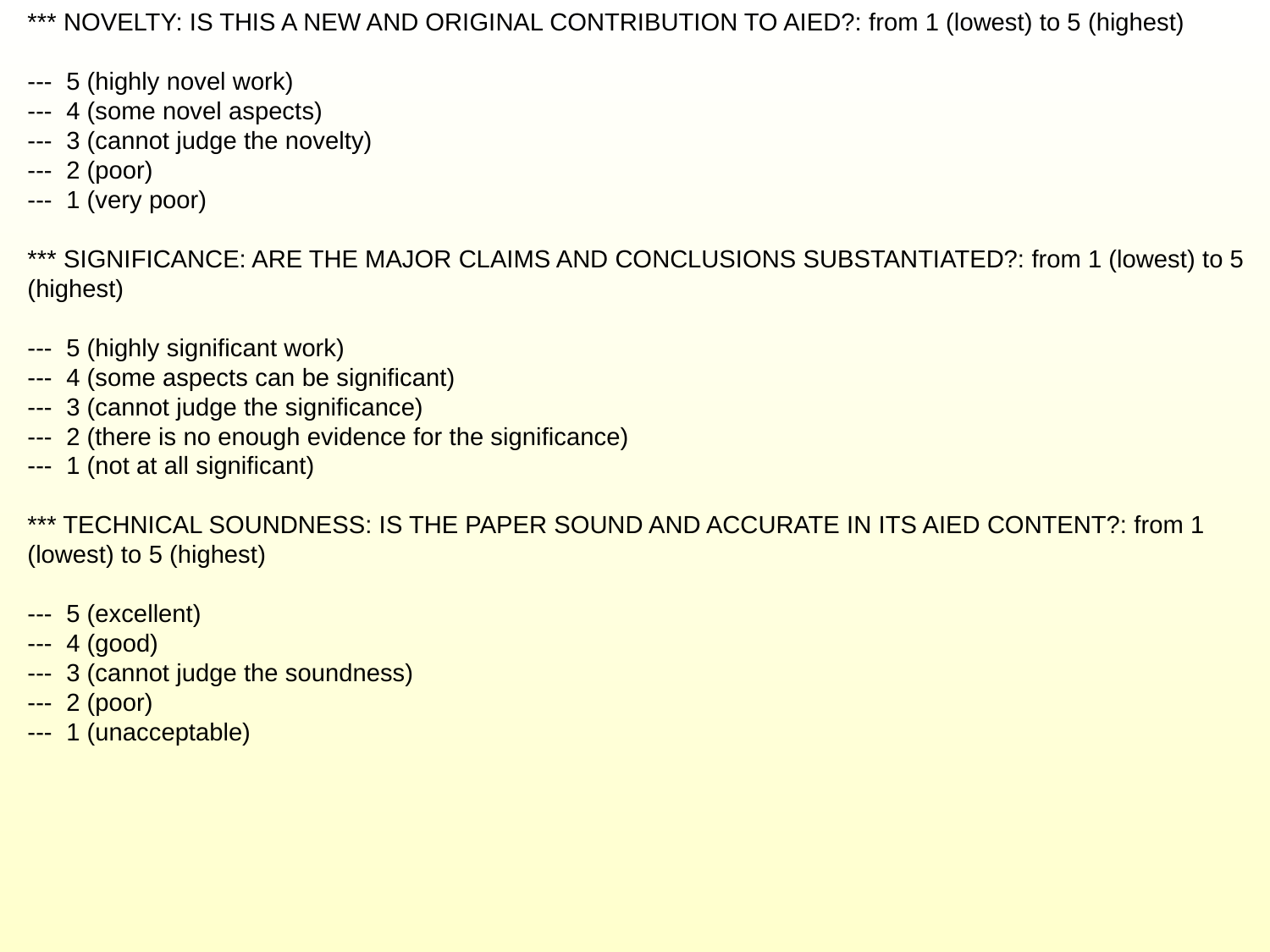

*** NOVELTY: IS THIS A NEW AND ORIGINAL CONTRIBUTION TO AIED?: from 1 (lowest) to 5 (highest)

---  5 (highly novel work)
---  4 (some novel aspects)
---  3 (cannot judge the novelty)
---  2 (poor)
---  1 (very poor)

*** SIGNIFICANCE: ARE THE MAJOR CLAIMS AND CONCLUSIONS SUBSTANTIATED?: from 1 (lowest) to 5 (highest)

---  5 (highly significant work)
---  4 (some aspects can be significant)
---  3 (cannot judge the significance)
---  2 (there is no enough evidence for the significance)
---  1 (not at all significant)

*** TECHNICAL SOUNDNESS: IS THE PAPER SOUND AND ACCURATE IN ITS AIED CONTENT?: from 1 (lowest) to 5 (highest)

---  5 (excellent)
---  4 (good)
---  3 (cannot judge the soundness)
---  2 (poor)
---  1 (unacceptable)